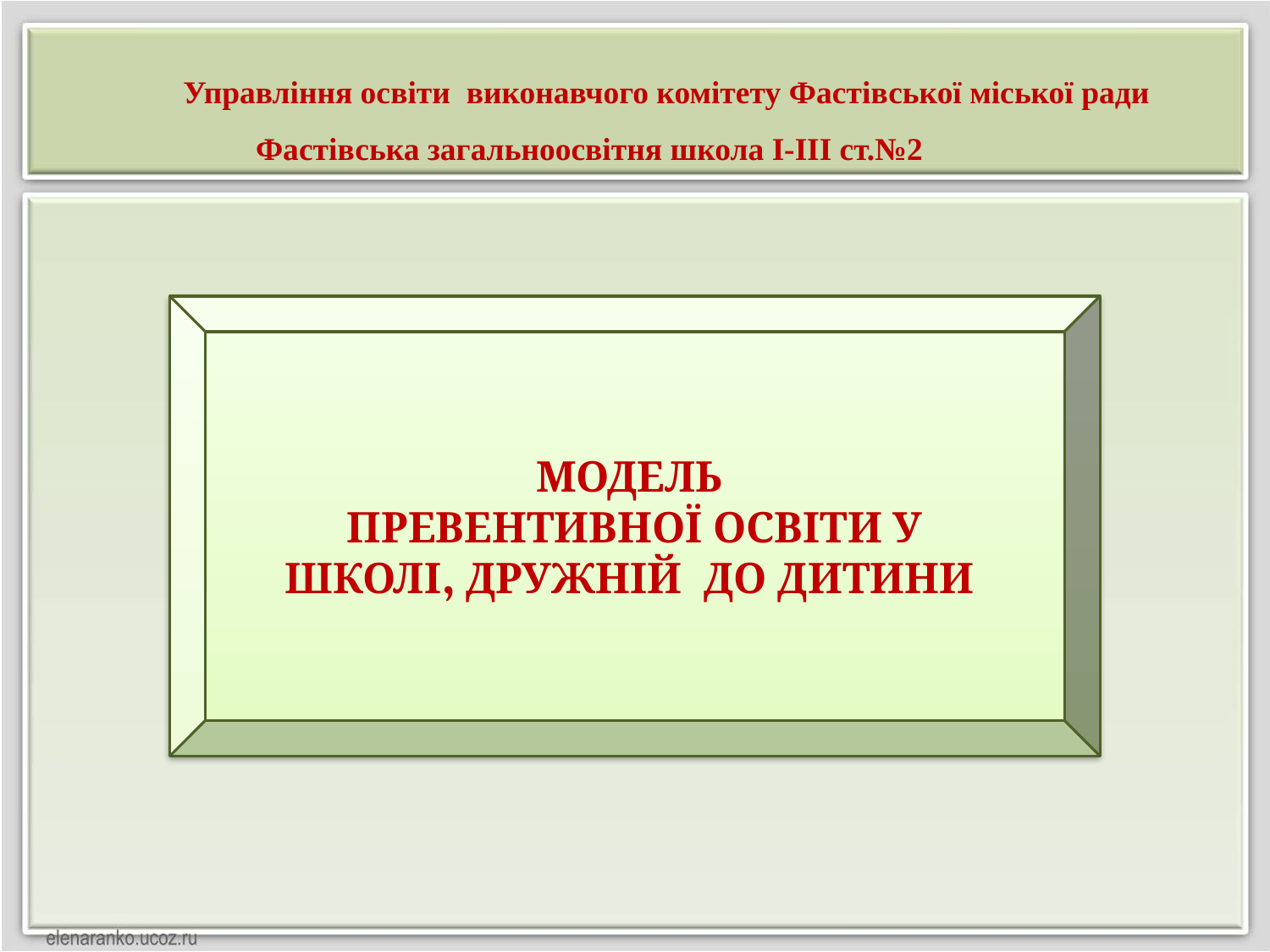

Управління освіти  виконавчого комітету Фастівської міської ради
         Фастівська загальноосвітня школа І-ІІІ ст.№2
Модель
превентивної освіти у
Школі, дружній  до дитини